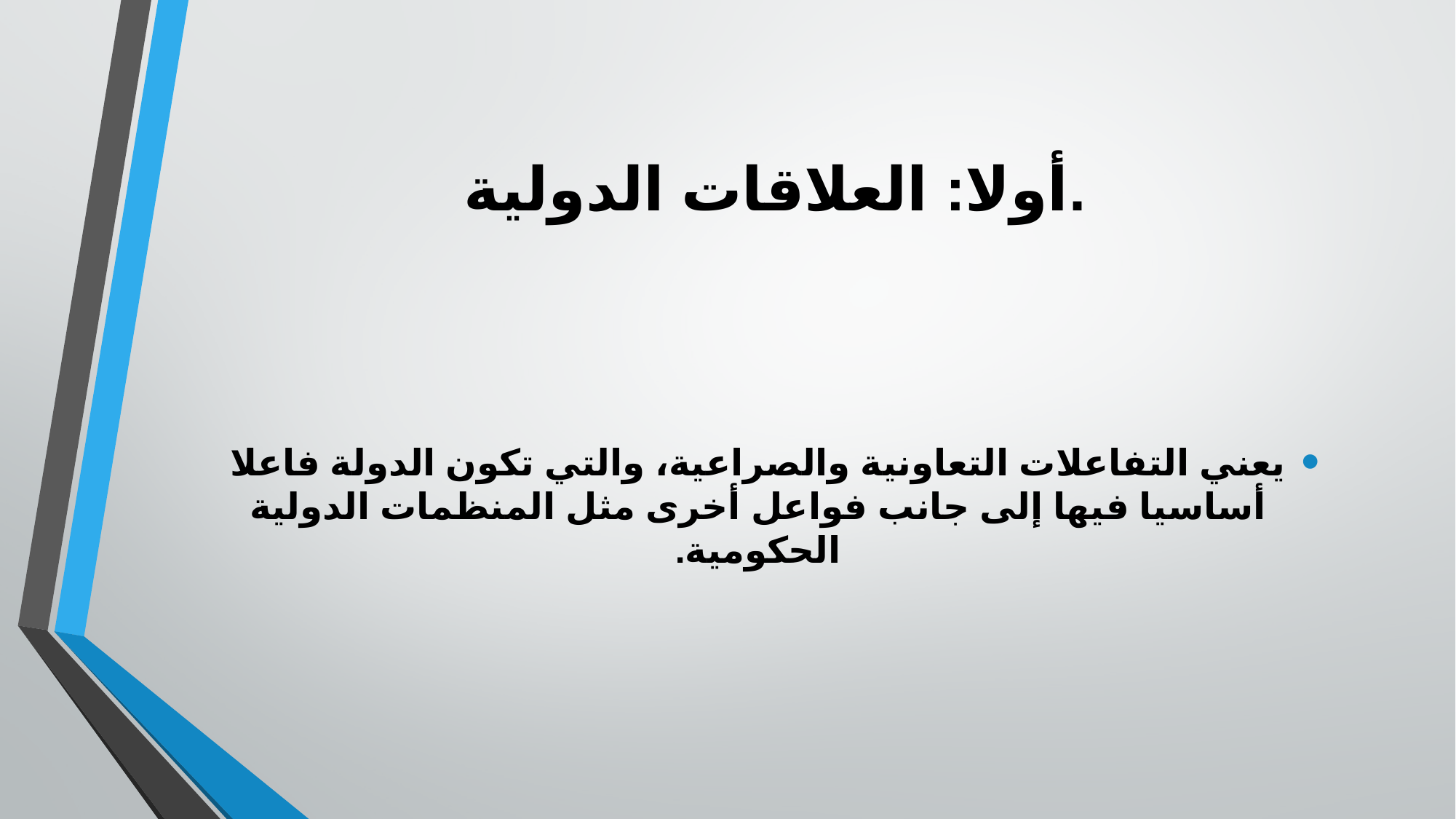

# أولا: العلاقات الدولية.
يعني التفاعلات التعاونية والصراعية، والتي تكون الدولة فاعلا أساسيا فيها إلى جانب فواعل أخرى مثل المنظمات الدولية الحكومية.